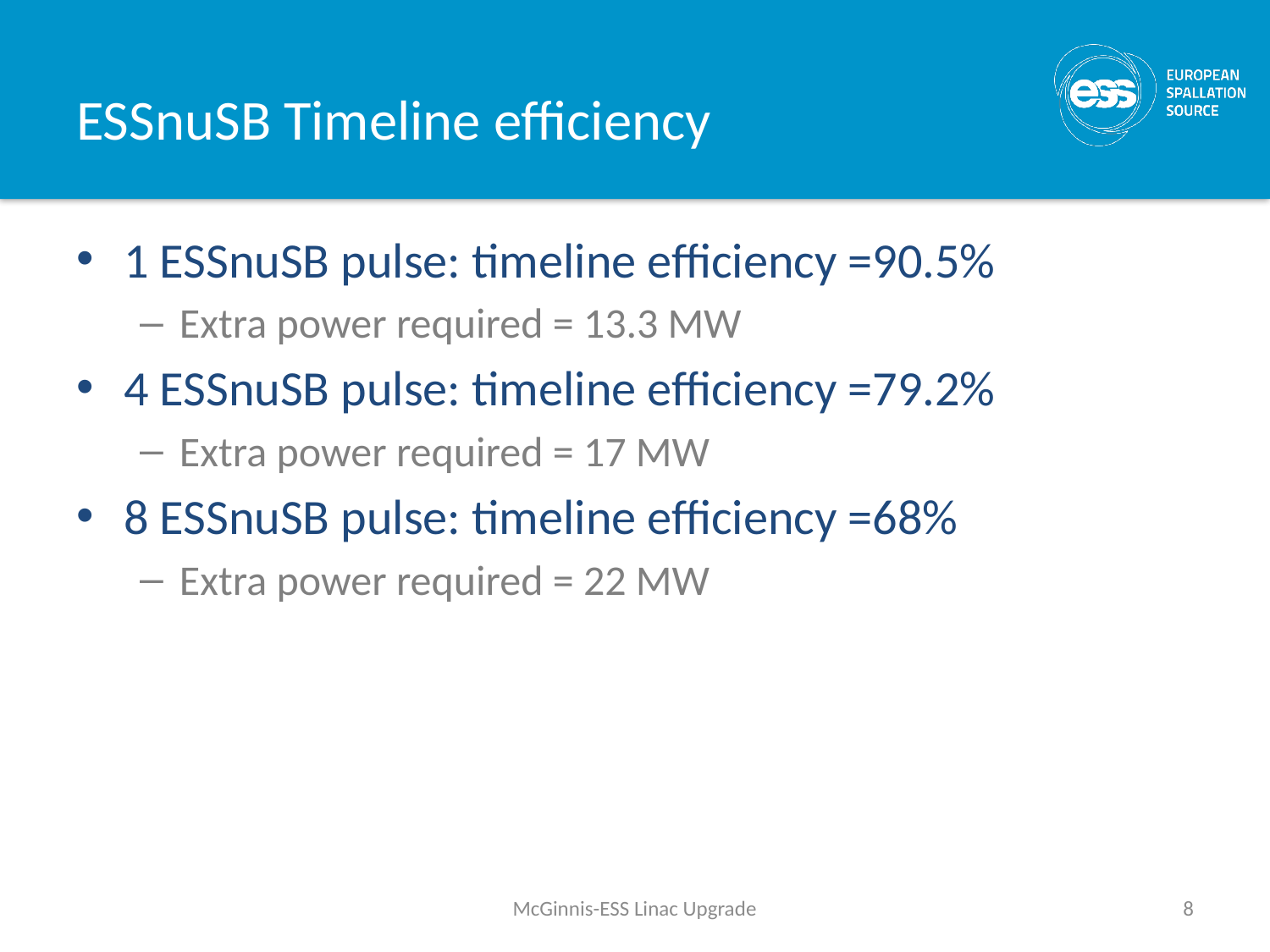

# ESSnuSB Timeline efficiency
1 ESSnuSB pulse: timeline efficiency =90.5%
Extra power required = 13.3 MW
4 ESSnuSB pulse: timeline efficiency =79.2%
Extra power required = 17 MW
8 ESSnuSB pulse: timeline efficiency =68%
Extra power required = 22 MW

McGinnis-ESS Linac Upgrade
8